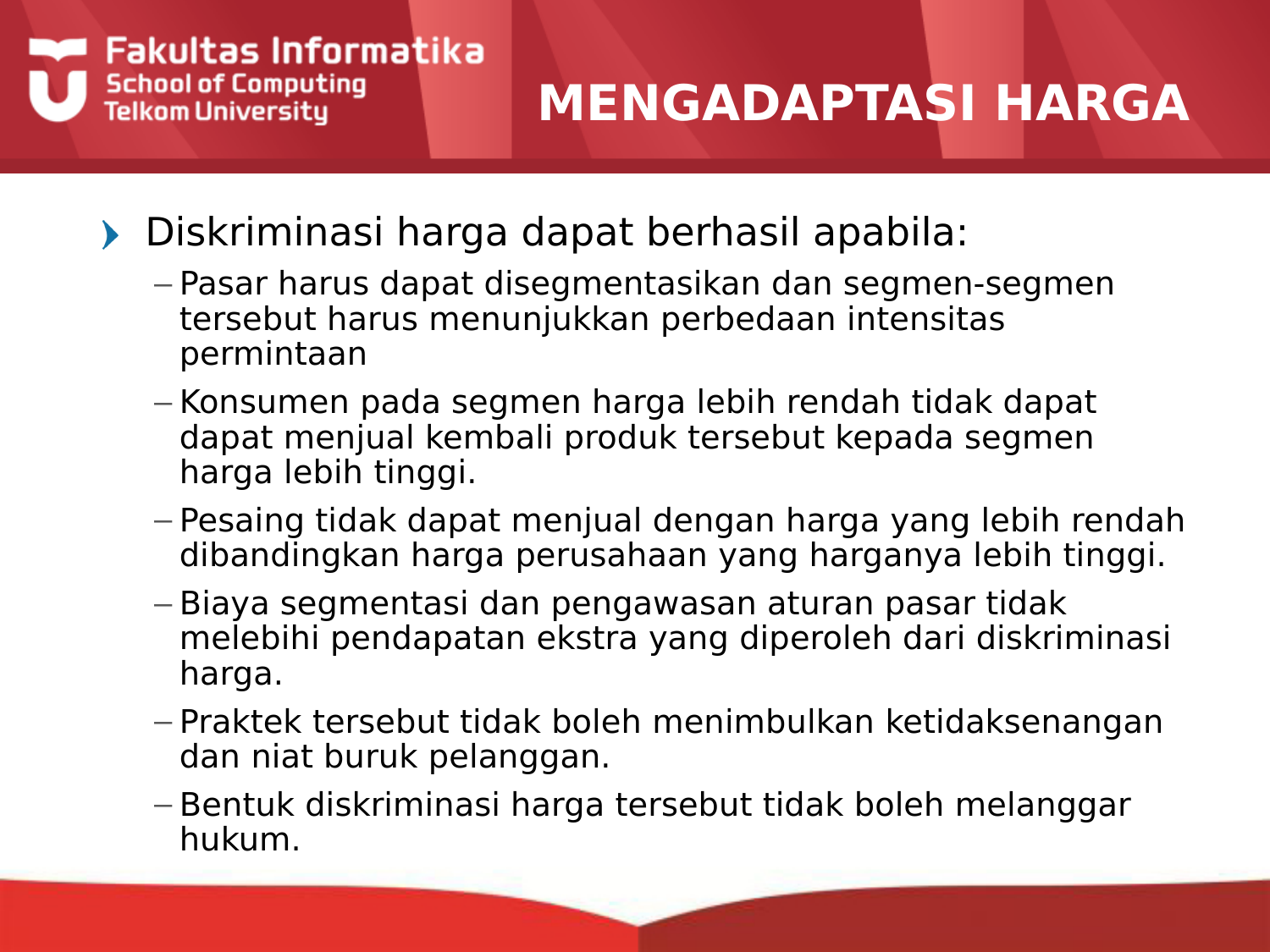

# MENGADAPTASI HARGA
Diskriminasi harga dapat berhasil apabila:
Pasar harus dapat disegmentasikan dan segmen-segmen tersebut harus menunjukkan perbedaan intensitas permintaan
Konsumen pada segmen harga lebih rendah tidak dapat dapat menjual kembali produk tersebut kepada segmen harga lebih tinggi.
Pesaing tidak dapat menjual dengan harga yang lebih rendah dibandingkan harga perusahaan yang harganya lebih tinggi.
Biaya segmentasi dan pengawasan aturan pasar tidak melebihi pendapatan ekstra yang diperoleh dari diskriminasi harga.
Praktek tersebut tidak boleh menimbulkan ketidaksenangan dan niat buruk pelanggan.
Bentuk diskriminasi harga tersebut tidak boleh melanggar hukum.